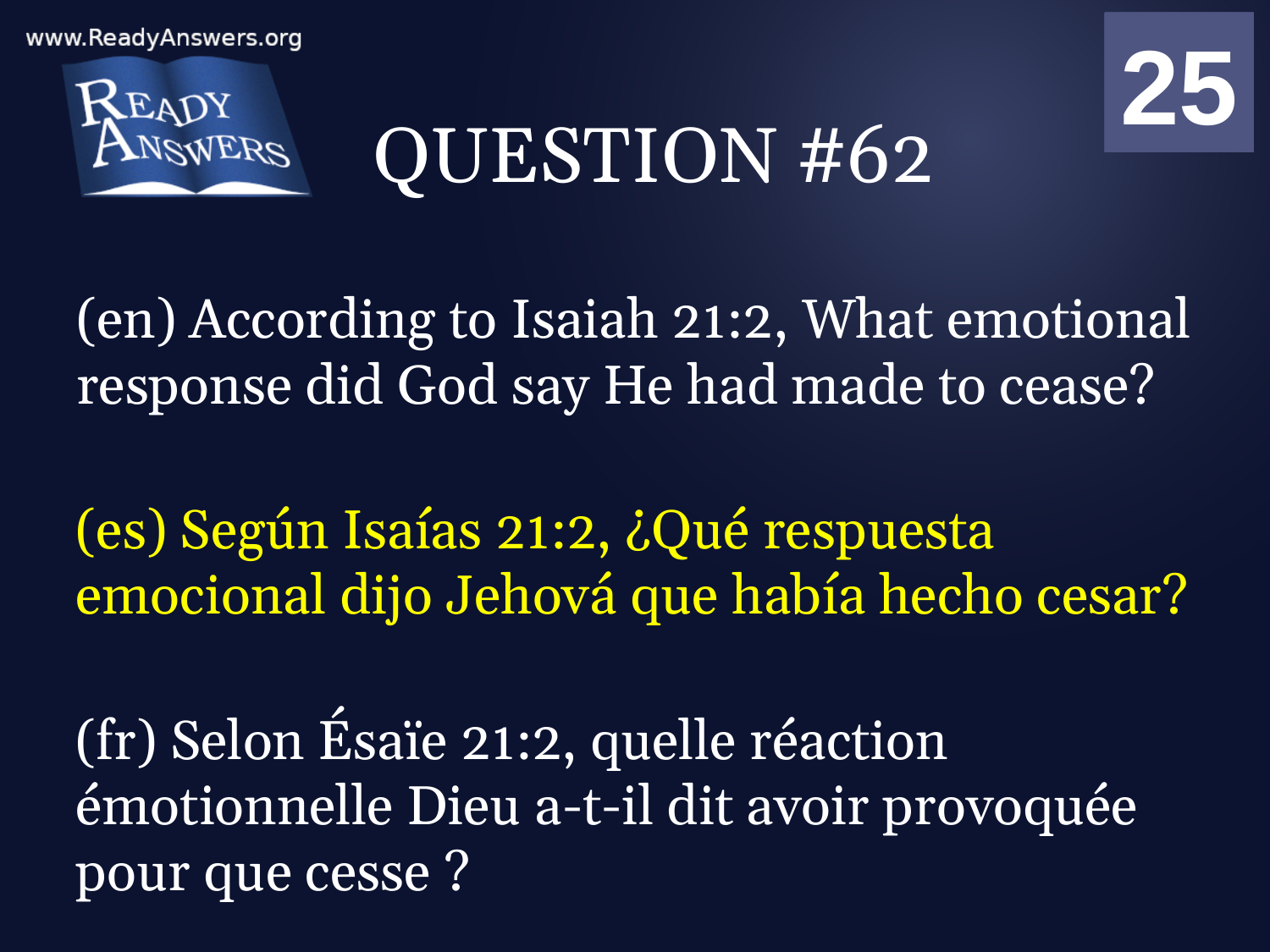

01
02
03
04
05
06
07
08
09
10
11
12
13
14
15
16
17
18
19
20
21
22
23
24
25
00
# QUESTION #62
(en) According to Isaiah 21:2, What emotional response did God say He had made to cease?
(es) Según Isaías 21:2, ¿Qué respuesta emocional dijo Jehová que había hecho cesar?
(fr) Selon Ésaïe 21:2, quelle réaction émotionnelle Dieu a-t-il dit avoir provoquée pour que cesse ?